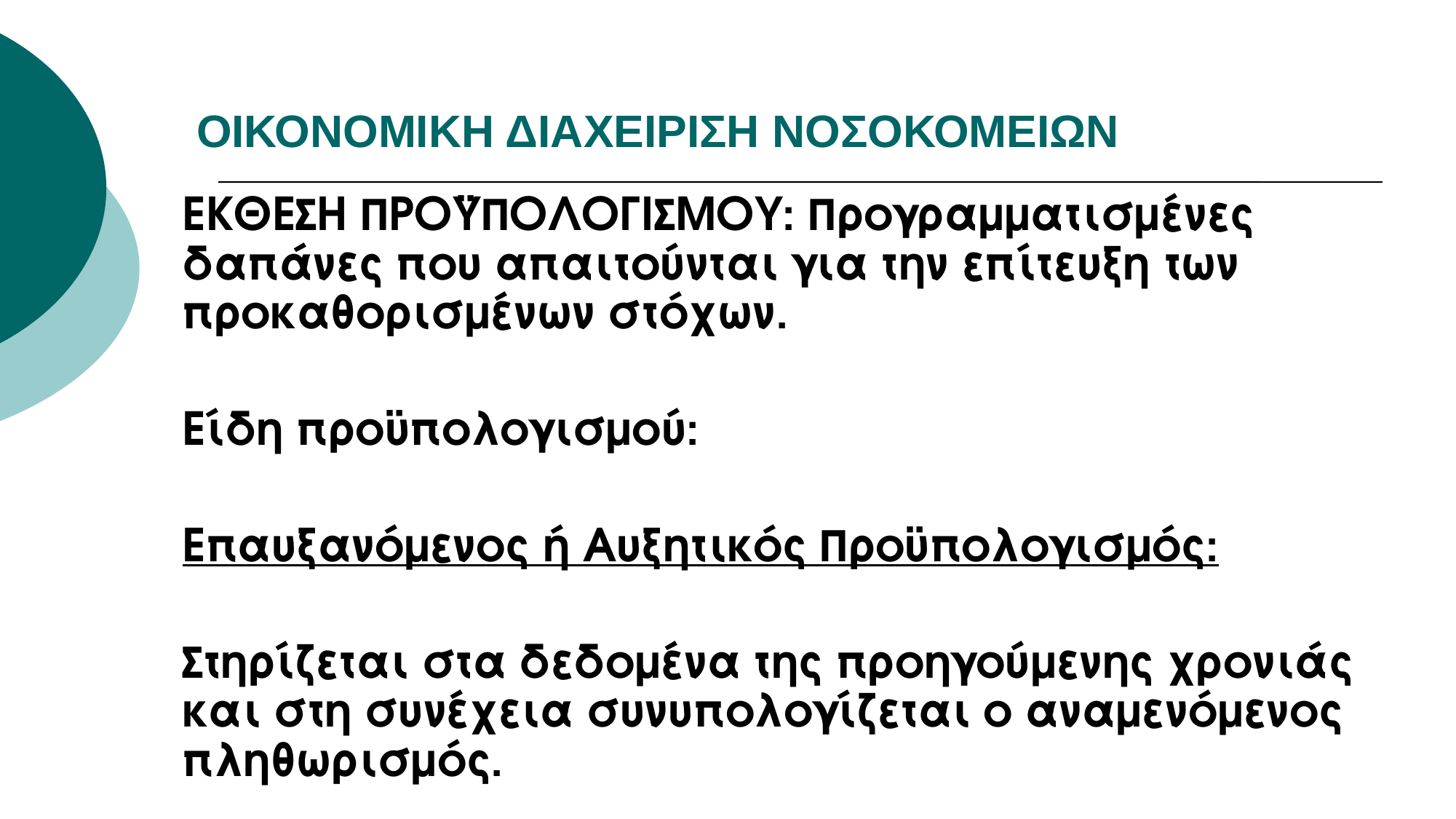

# ΟΙΚΟΝΟΜΙΚΗ ΔΙΑΧΕΙΡΙΣΗ ΝΟΣΟΚΟΜΕΙΩΝ
ΕΚΘΕΣΗ ΠΡΟΫΠΟΛΟΓΙΣΜΟΥ: Προγραμματισμένες δαπάνες που απαιτούνται για την επίτευξη των προκαθορισμένων στόχων.

Είδη προϋπολογισμού:

Επαυξανόμενος ή Αυξητικός Προϋπολογισμός:

Στηρίζεται στα δεδομένα της προηγούμενης χρονιάς και στη συνέχεια συνυπολογίζεται ο αναμενόμενος πληθωρισμός.